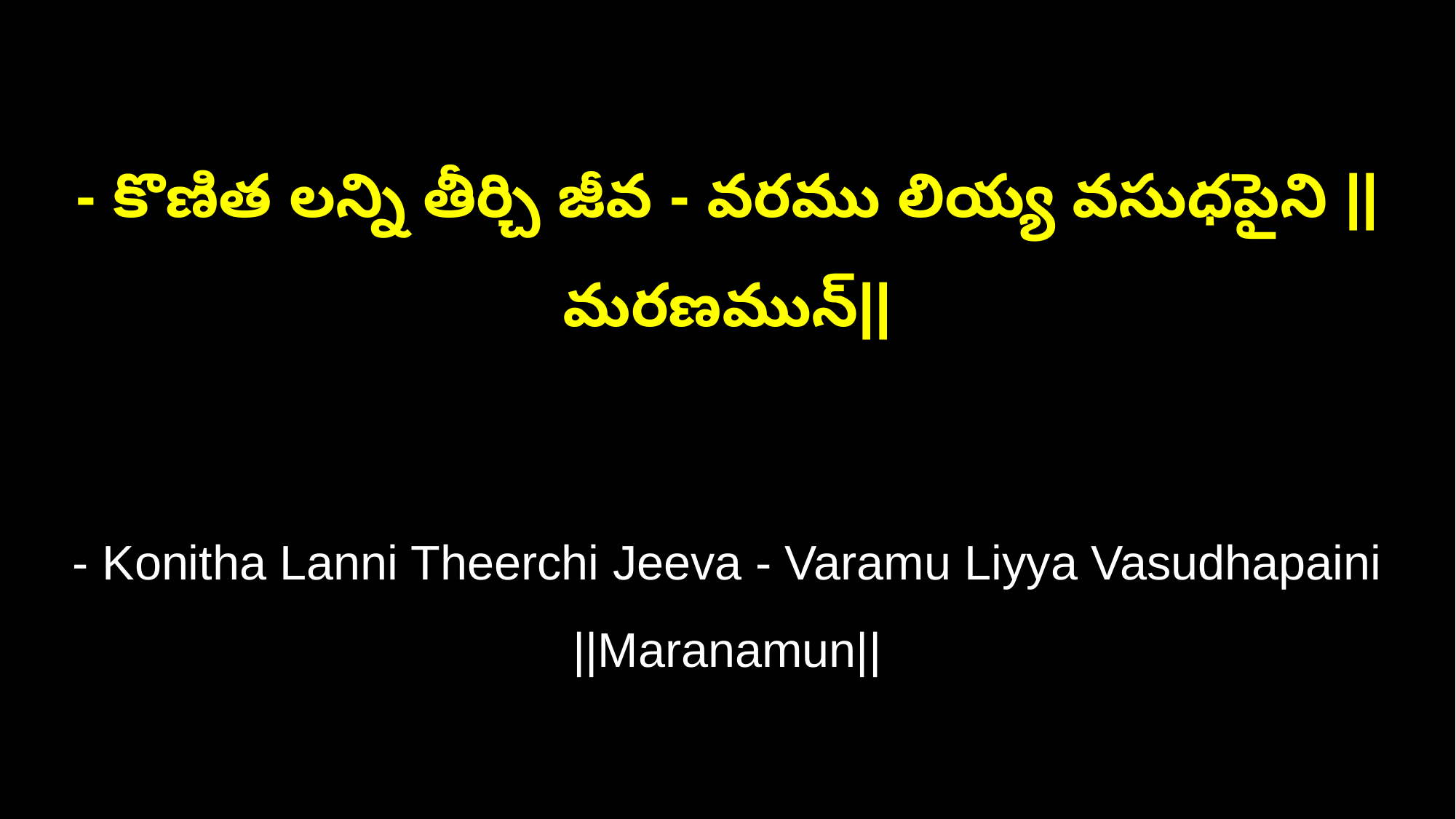

- కొణిత లన్ని తీర్చి జీవ - వరము లియ్య వసుధపైని ||మరణమున్‌||
- Konitha Lanni Theerchi Jeeva - Varamu Liyya Vasudhapaini ||Maranamun||